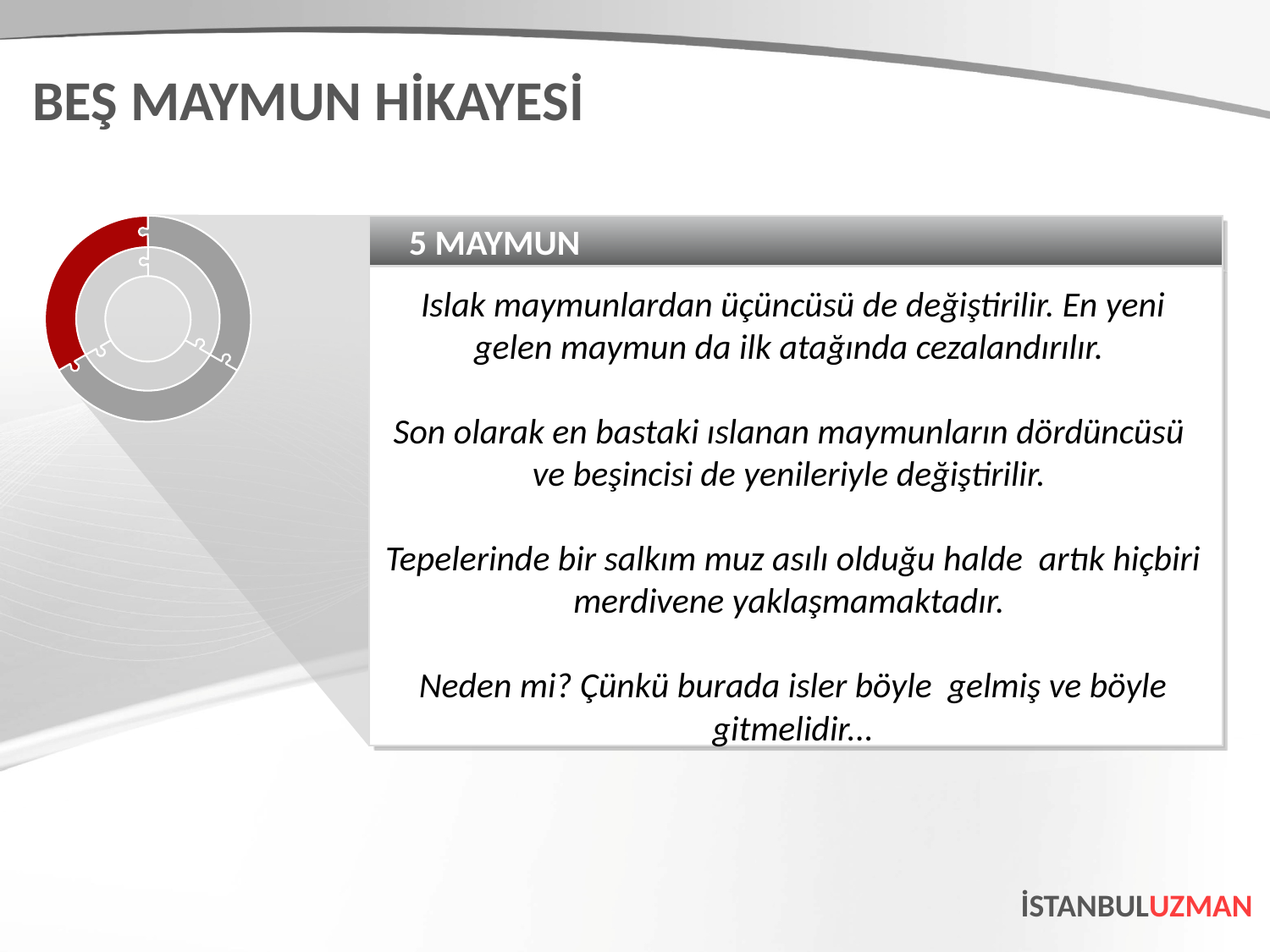

BEŞ MAYMUN HİKAYESİ

5 MAYMUN
Islak maymunlardan üçüncüsü de değiştirilir. En yeni gelen maymun da ilk atağında cezalandırılır.

Son olarak en bastaki ıslanan maymunların dördüncüsü  ve beşincisi de yenileriyle değiştirilir.

Tepelerinde bir salkım muz asılı olduğu halde  artık hiçbiri merdivene yaklaşmamaktadır.

Neden mi? Çünkü burada isler böyle  gelmiş ve böyle gitmelidir...

İSTANBULUZMAN